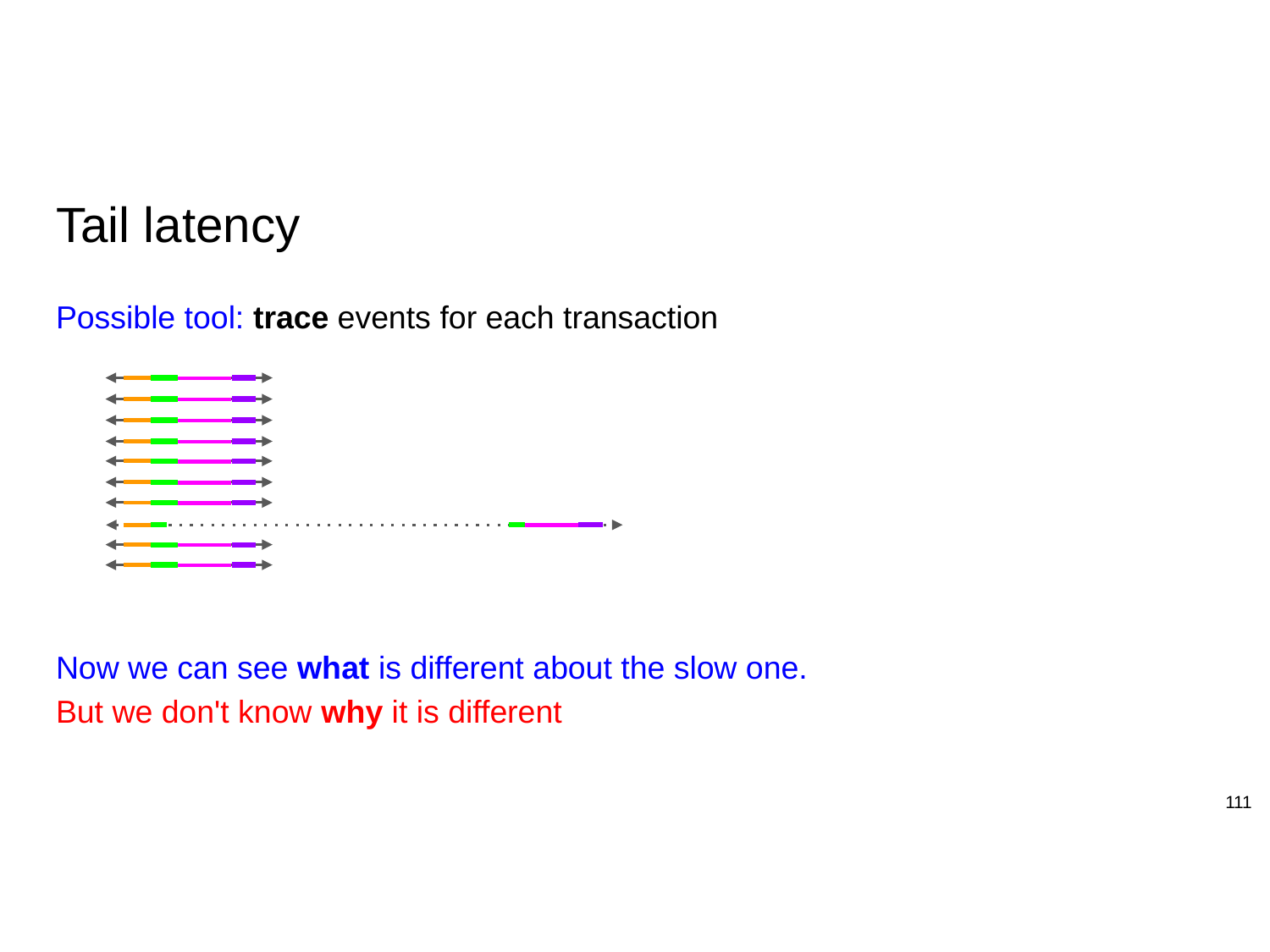

# Tail latency
Possible tool: trace events for each transaction

Now we can see what is different about the slow one.
But we don't know why it is different

111